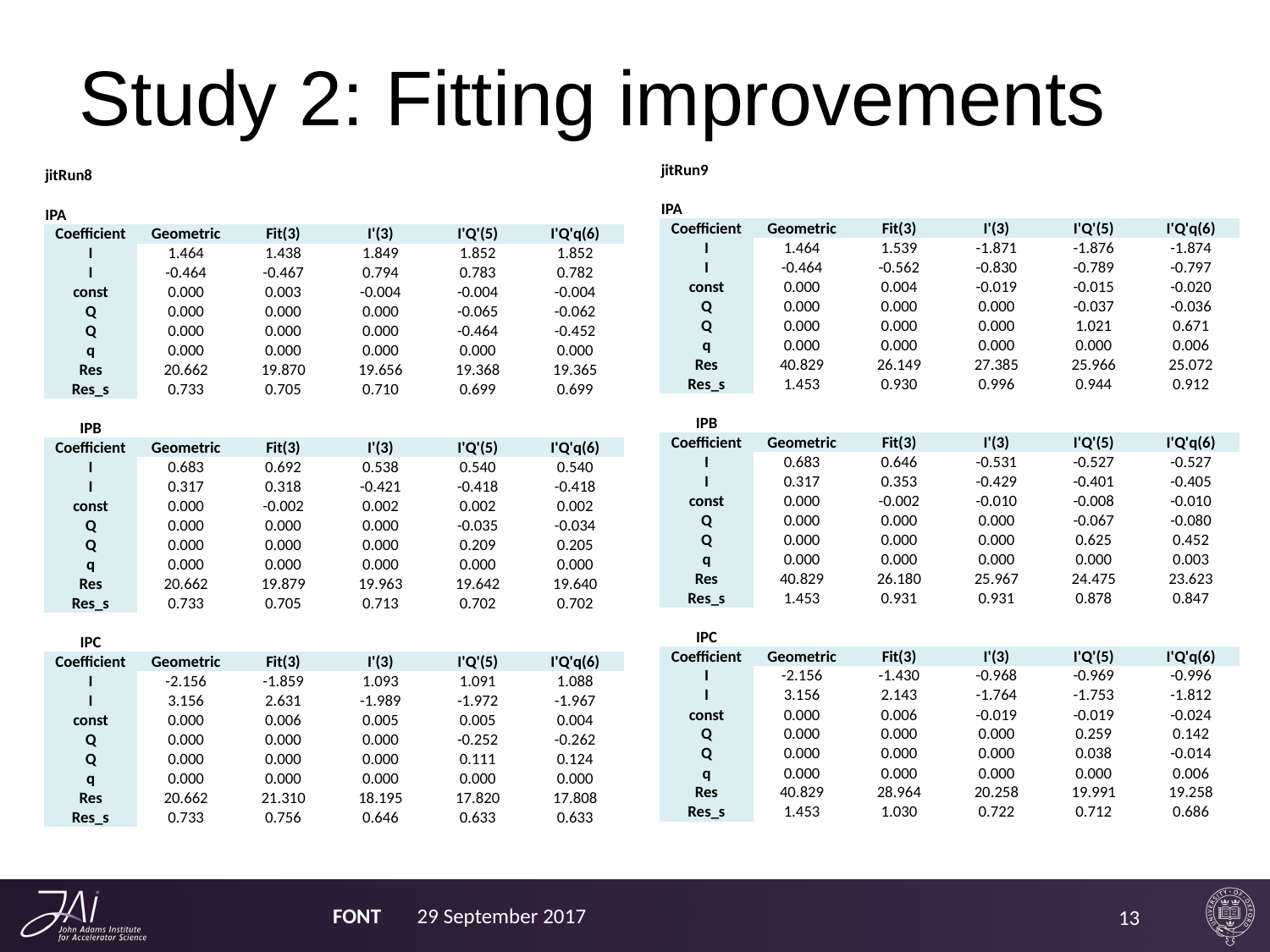

# Study 2: Fitting improvements
| jitRun9 |  |  |  |  |  |
| --- | --- | --- | --- | --- | --- |
|  |  |  |  |  |  |
| IPA |  |  |  |  |  |
| Coefficient | Geometric | Fit(3) | I'(3) | I'Q'(5) | I'Q'q(6) |
| I | 1.464 | 1.539 | -1.871 | -1.876 | -1.874 |
| I | -0.464 | -0.562 | -0.830 | -0.789 | -0.797 |
| const | 0.000 | 0.004 | -0.019 | -0.015 | -0.020 |
| Q | 0.000 | 0.000 | 0.000 | -0.037 | -0.036 |
| Q | 0.000 | 0.000 | 0.000 | 1.021 | 0.671 |
| q | 0.000 | 0.000 | 0.000 | 0.000 | 0.006 |
| Res | 40.829 | 26.149 | 27.385 | 25.966 | 25.072 |
| Res\_s | 1.453 | 0.930 | 0.996 | 0.944 | 0.912 |
|  |  |  |  |  |  |
| IPB |  |  |  |  |  |
| Coefficient | Geometric | Fit(3) | I'(3) | I'Q'(5) | I'Q'q(6) |
| I | 0.683 | 0.646 | -0.531 | -0.527 | -0.527 |
| I | 0.317 | 0.353 | -0.429 | -0.401 | -0.405 |
| const | 0.000 | -0.002 | -0.010 | -0.008 | -0.010 |
| Q | 0.000 | 0.000 | 0.000 | -0.067 | -0.080 |
| Q | 0.000 | 0.000 | 0.000 | 0.625 | 0.452 |
| q | 0.000 | 0.000 | 0.000 | 0.000 | 0.003 |
| Res | 40.829 | 26.180 | 25.967 | 24.475 | 23.623 |
| Res\_s | 1.453 | 0.931 | 0.931 | 0.878 | 0.847 |
|  |  |  |  |  |  |
| IPC |  |  |  |  |  |
| Coefficient | Geometric | Fit(3) | I'(3) | I'Q'(5) | I'Q'q(6) |
| I | -2.156 | -1.430 | -0.968 | -0.969 | -0.996 |
| I | 3.156 | 2.143 | -1.764 | -1.753 | -1.812 |
| const | 0.000 | 0.006 | -0.019 | -0.019 | -0.024 |
| Q | 0.000 | 0.000 | 0.000 | 0.259 | 0.142 |
| Q | 0.000 | 0.000 | 0.000 | 0.038 | -0.014 |
| q | 0.000 | 0.000 | 0.000 | 0.000 | 0.006 |
| Res | 40.829 | 28.964 | 20.258 | 19.991 | 19.258 |
| Res\_s | 1.453 | 1.030 | 0.722 | 0.712 | 0.686 |
| jitRun8 |  |  |  |  |  |
| --- | --- | --- | --- | --- | --- |
|  |  |  |  |  |  |
| IPA |  |  |  |  |  |
| Coefficient | Geometric | Fit(3) | I'(3) | I'Q'(5) | I'Q'q(6) |
| I | 1.464 | 1.438 | 1.849 | 1.852 | 1.852 |
| I | -0.464 | -0.467 | 0.794 | 0.783 | 0.782 |
| const | 0.000 | 0.003 | -0.004 | -0.004 | -0.004 |
| Q | 0.000 | 0.000 | 0.000 | -0.065 | -0.062 |
| Q | 0.000 | 0.000 | 0.000 | -0.464 | -0.452 |
| q | 0.000 | 0.000 | 0.000 | 0.000 | 0.000 |
| Res | 20.662 | 19.870 | 19.656 | 19.368 | 19.365 |
| Res\_s | 0.733 | 0.705 | 0.710 | 0.699 | 0.699 |
|  |  |  |  |  |  |
| IPB |  |  |  |  |  |
| Coefficient | Geometric | Fit(3) | I'(3) | I'Q'(5) | I'Q'q(6) |
| I | 0.683 | 0.692 | 0.538 | 0.540 | 0.540 |
| I | 0.317 | 0.318 | -0.421 | -0.418 | -0.418 |
| const | 0.000 | -0.002 | 0.002 | 0.002 | 0.002 |
| Q | 0.000 | 0.000 | 0.000 | -0.035 | -0.034 |
| Q | 0.000 | 0.000 | 0.000 | 0.209 | 0.205 |
| q | 0.000 | 0.000 | 0.000 | 0.000 | 0.000 |
| Res | 20.662 | 19.879 | 19.963 | 19.642 | 19.640 |
| Res\_s | 0.733 | 0.705 | 0.713 | 0.702 | 0.702 |
|  |  |  |  |  |  |
| IPC |  |  |  |  |  |
| Coefficient | Geometric | Fit(3) | I'(3) | I'Q'(5) | I'Q'q(6) |
| I | -2.156 | -1.859 | 1.093 | 1.091 | 1.088 |
| I | 3.156 | 2.631 | -1.989 | -1.972 | -1.967 |
| const | 0.000 | 0.006 | 0.005 | 0.005 | 0.004 |
| Q | 0.000 | 0.000 | 0.000 | -0.252 | -0.262 |
| Q | 0.000 | 0.000 | 0.000 | 0.111 | 0.124 |
| q | 0.000 | 0.000 | 0.000 | 0.000 | 0.000 |
| Res | 20.662 | 21.310 | 18.195 | 17.820 | 17.808 |
| Res\_s | 0.733 | 0.756 | 0.646 | 0.633 | 0.633 |
FONT
29 September 2017
13